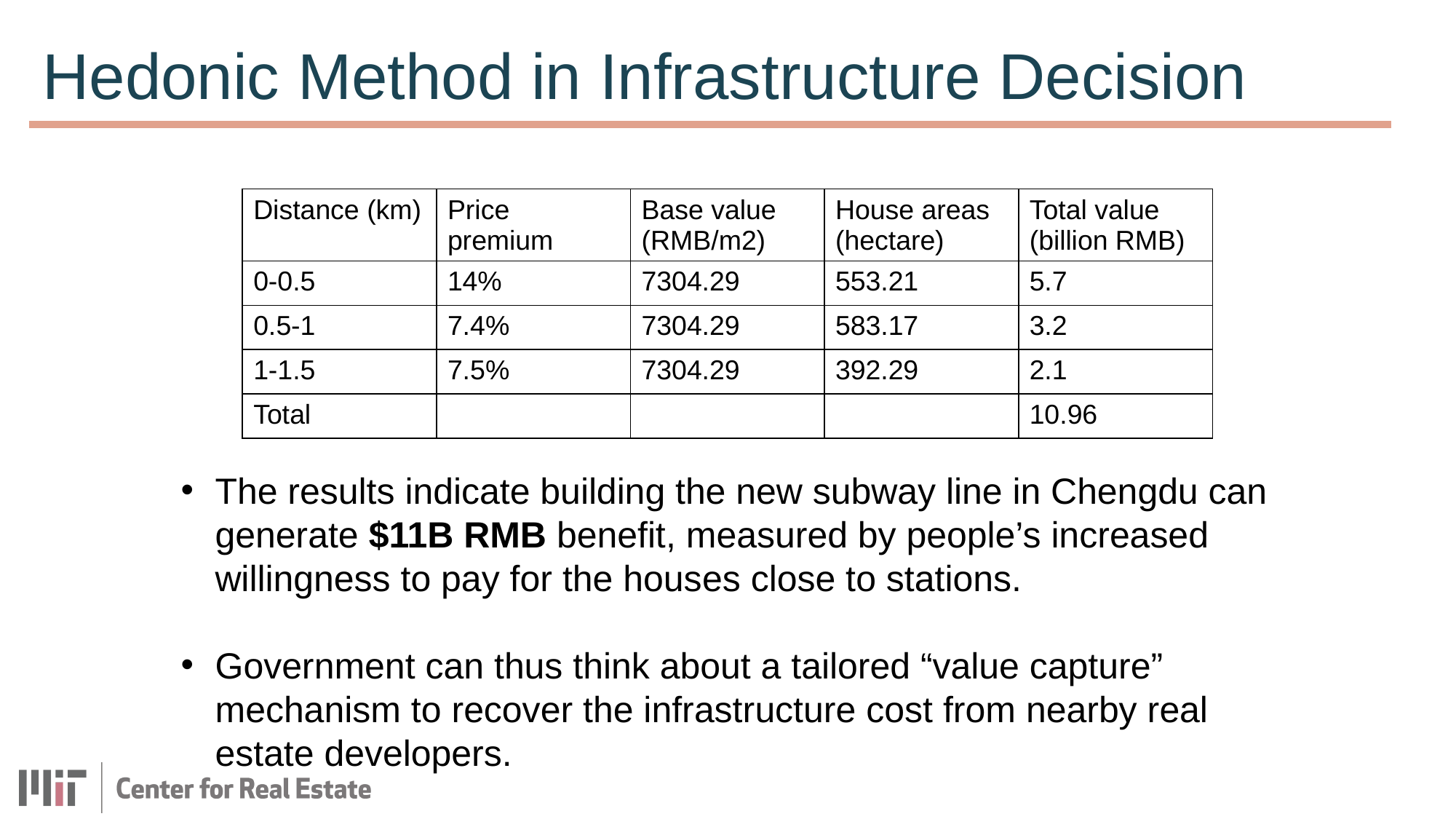

Hedonic Method in Infrastructure Decision
| Distance (km) | Price premium | Base value (RMB/m2) | House areas (hectare) | Total value (billion RMB) |
| --- | --- | --- | --- | --- |
| 0-0.5 | 14% | 7304.29 | 553.21 | 5.7 |
| 0.5-1 | 7.4% | 7304.29 | 583.17 | 3.2 |
| 1-1.5 | 7.5% | 7304.29 | 392.29 | 2.1 |
| Total |  |  |  | 10.96 |
The results indicate building the new subway line in Chengdu can generate $11B RMB benefit, measured by people’s increased willingness to pay for the houses close to stations.
Government can thus think about a tailored “value capture” mechanism to recover the infrastructure cost from nearby real estate developers.